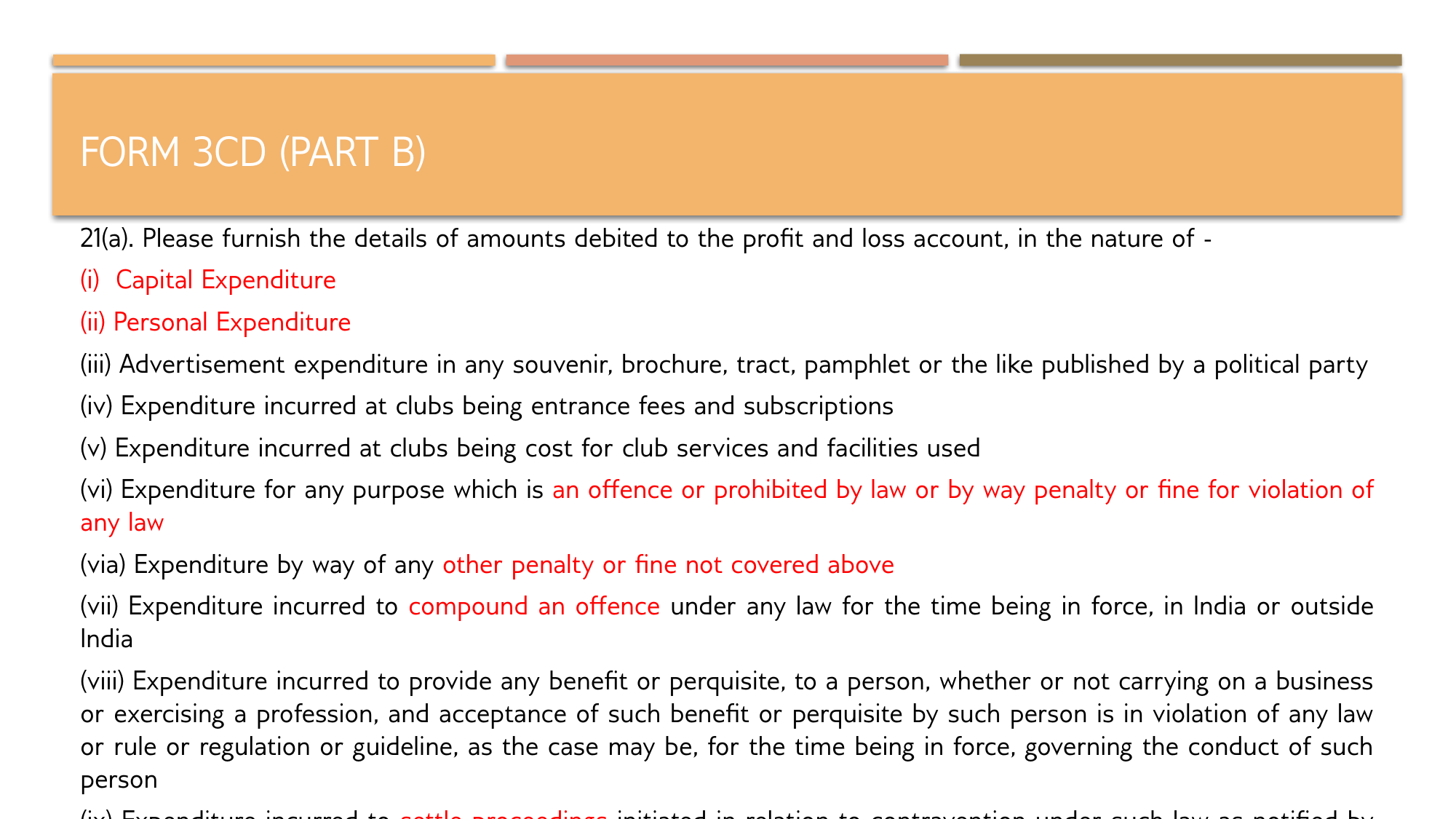

# FORM 3CD (PART B)
21(a). Please furnish the details of amounts debited to the profit and loss account, in the nature of -
(i)  Capital Expenditure
(ii) Personal Expenditure
(iii) Advertisement expenditure in any souvenir, brochure, tract, pamphlet or the like published by a political party
(iv) Expenditure incurred at clubs being entrance fees and subscriptions
(v) Expenditure incurred at clubs being cost for club services and facilities used
(vi) Expenditure for any purpose which is an offence or prohibited by law or by way penalty or fine for violation of any law
(via) Expenditure by way of any other penalty or fine not covered above
(vii) Expenditure incurred to compound an offence under any law for the time being in force, in India or outside India
(viii) Expenditure incurred to provide any benefit or perquisite, to a person, whether or not carrying on a business or exercising a profession, and acceptance of such benefit or perquisite by such person is in violation of any law or rule or regulation or guideline, as the case may be, for the time being in force, governing the conduct of such person
(ix) Expenditure incurred to settle proceedings initiated in relation to contravention under such law as notified by the Central Government